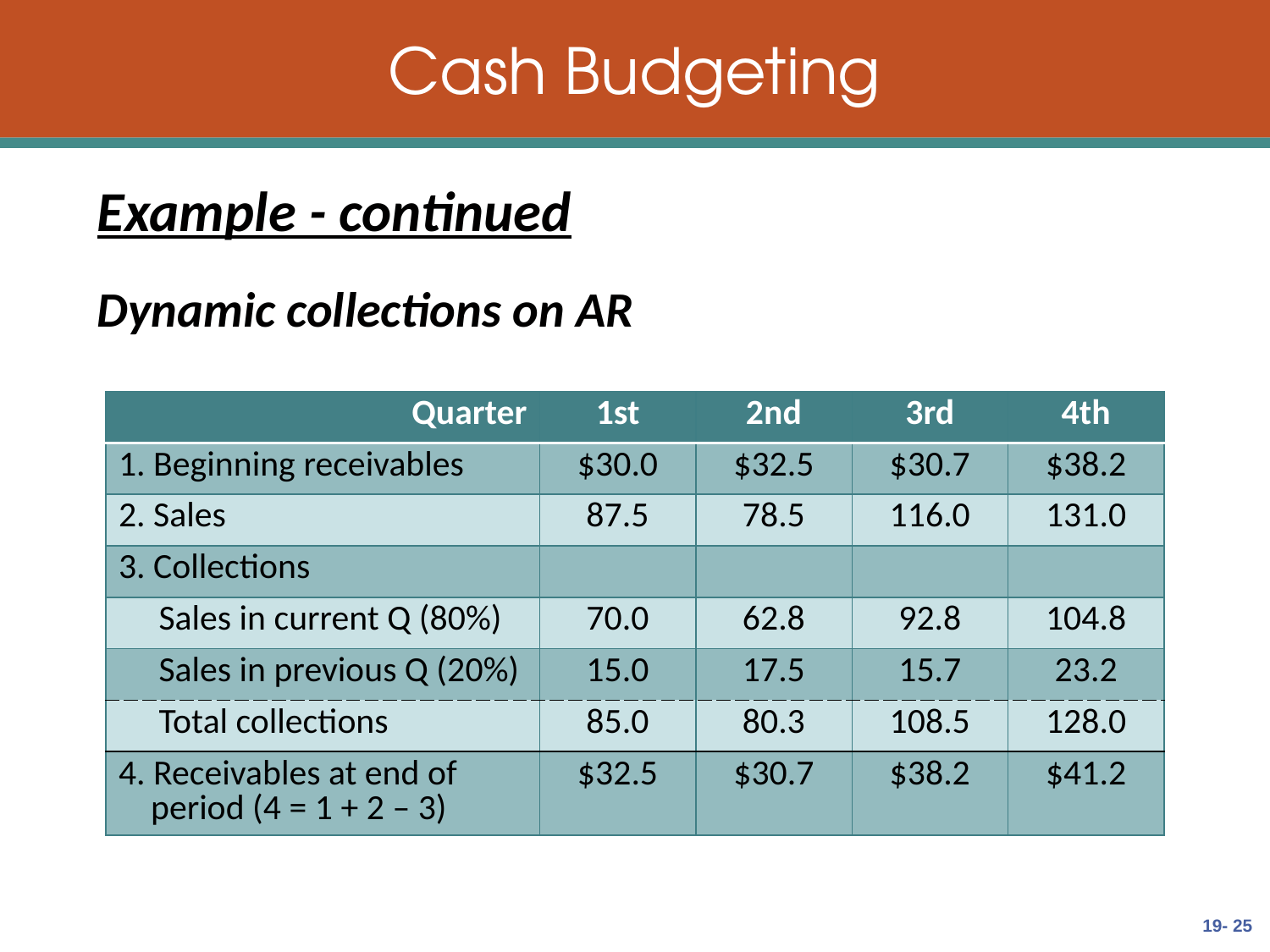

# Cash Budgeting
Example - continued

Dynamic collections on AR
| Quarter | 1st | 2nd | 3rd | 4th |
| --- | --- | --- | --- | --- |
| 1. Beginning receivables | $30.0 | $32.5 | $30.7 | $38.2 |
| 2. Sales | 87.5 | 78.5 | 116.0 | 131.0 |
| 3. Collections |  |  |  |  |
| Sales in current Q (80%) | 70.0 | 62.8 | 92.8 | 104.8 |
| Sales in previous Q (20%) | 15.0 | 17.5 | 15.7 | 23.2 |
| Total collections | 85.0 | 80.3 | 108.5 | 128.0 |
| 4. Receivables at end of period (4 = 1 + 2 – 3) | $32.5 | $30.7 | $38.2 | $41.2 |